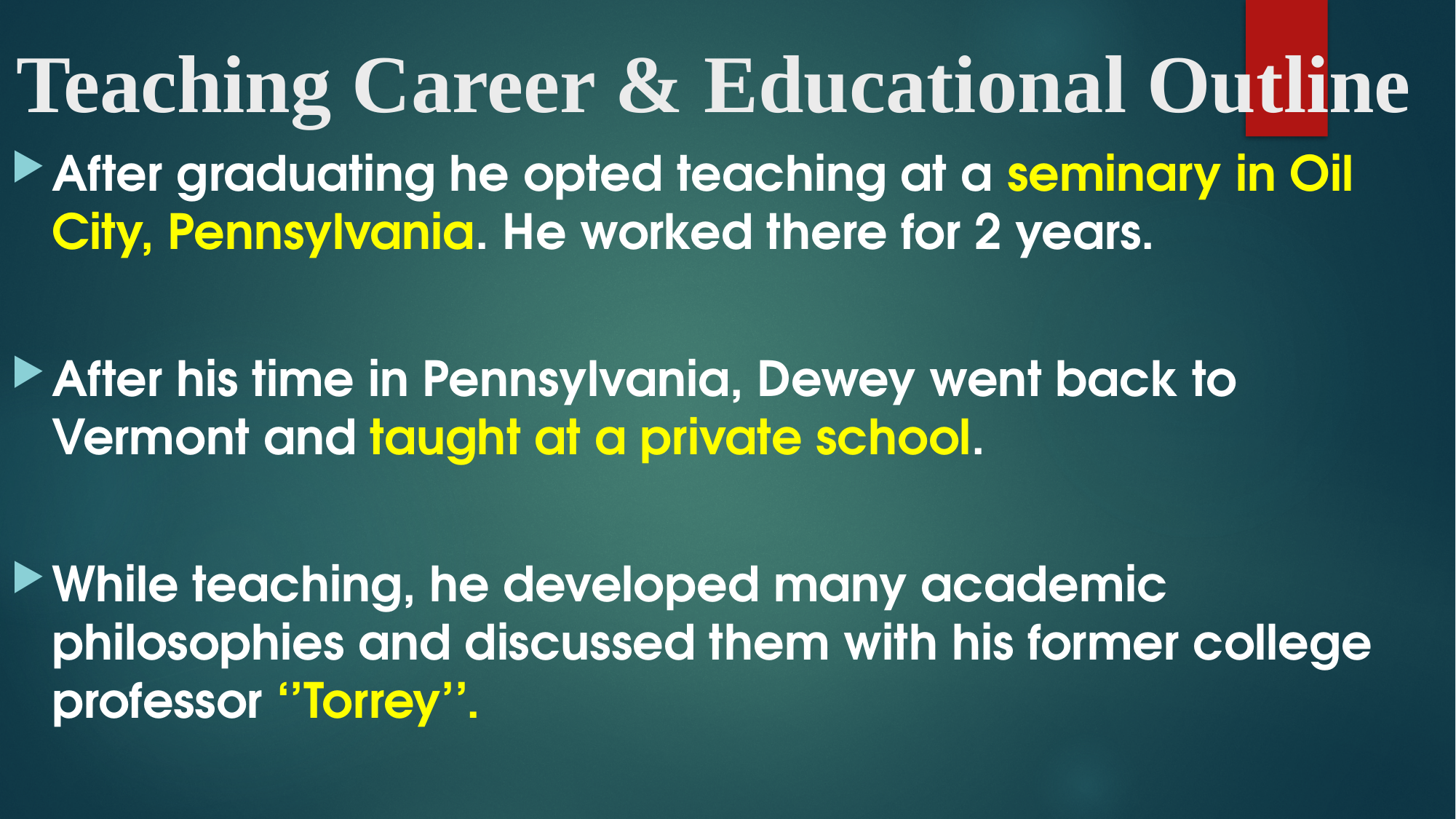

# Teaching Career & Educational Outline
After graduating he opted teaching at a seminary in Oil City, Pennsylvania. He worked there for 2 years.

After his time in Pennsylvania, Dewey went back to Vermont and taught at a private school.

While teaching, he developed many academic philosophies and discussed them with his former college professor ‘’Torrey’’.